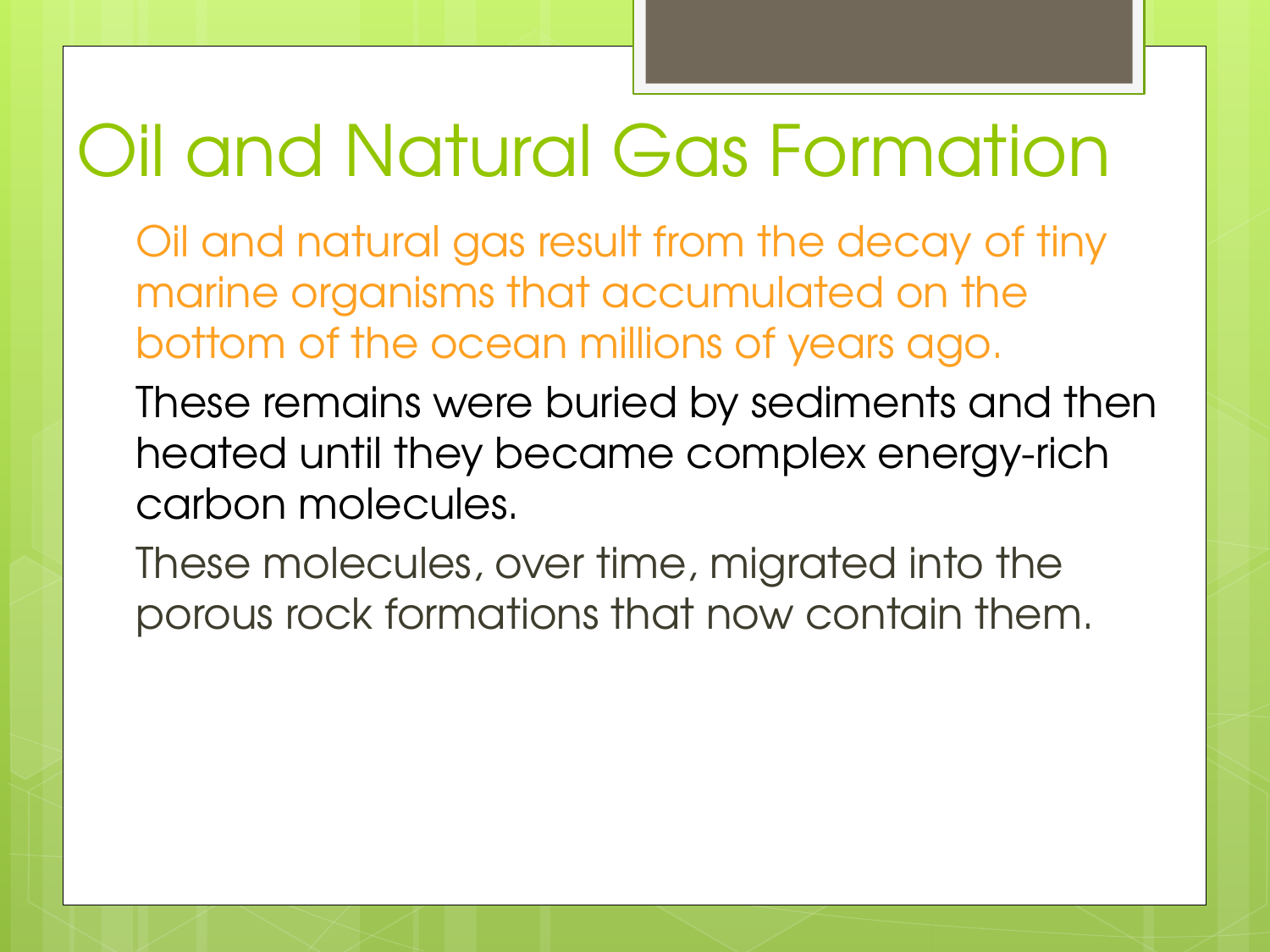

# Oil and Natural Gas Formation
Oil and natural gas result from the decay of tiny marine organisms that accumulated on the bottom of the ocean millions of years ago.
These remains were buried by sediments and then heated until they became complex energy-rich carbon molecules.
These molecules, over time, migrated into the porous rock formations that now contain them.